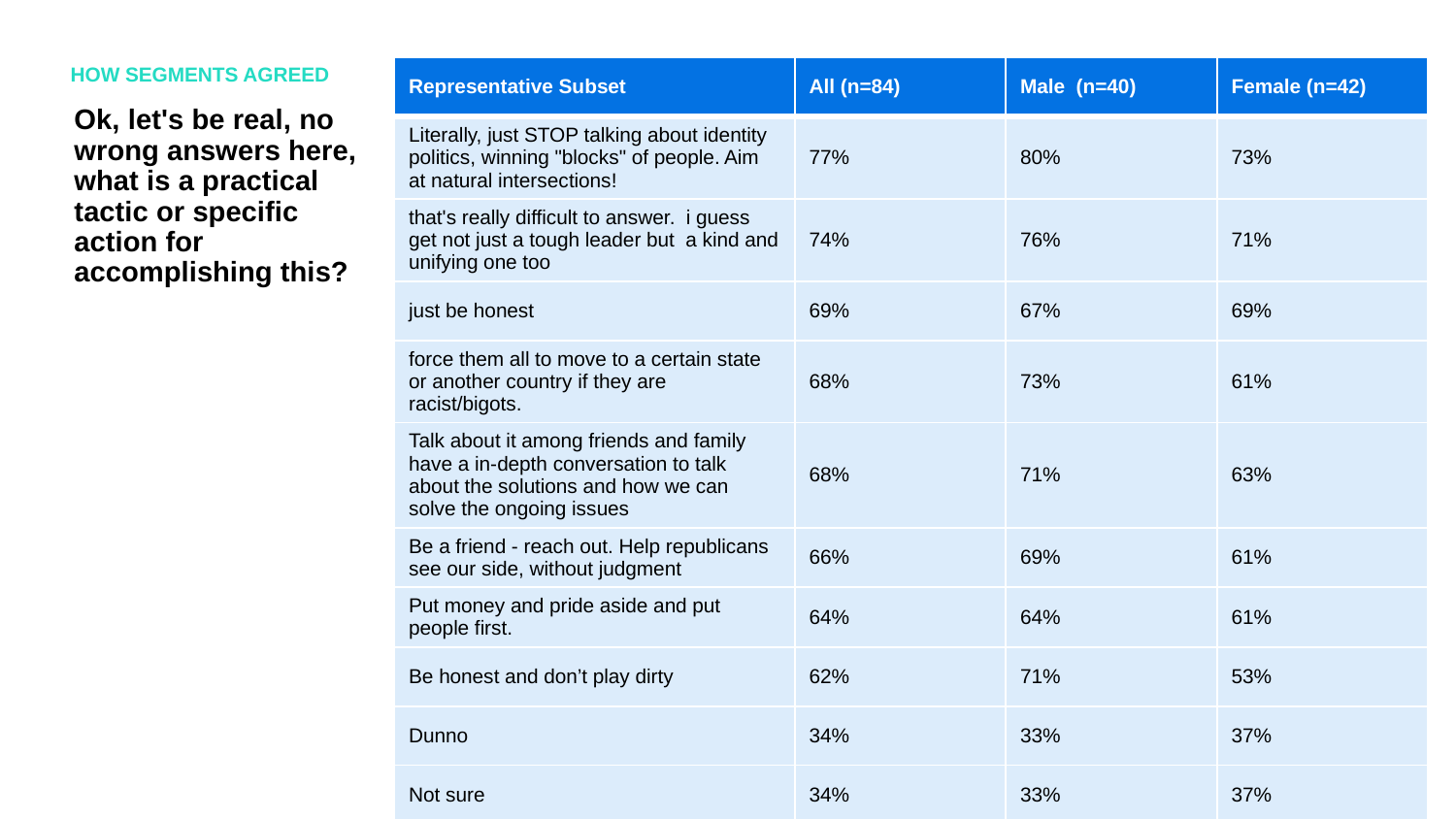

HOW SEGMENTS AGREED
| Representative Subset | All (n=84) | Male (n=40) | Female (n=42) |
| --- | --- | --- | --- |
| Literally, just STOP talking about identity politics, winning "blocks" of people. Aim at natural intersections! | 77% | 80% | 73% |
| that's really difficult to answer. i guess get not just a tough leader but a kind and unifying one too | 74% | 76% | 71% |
| just be honest | 69% | 67% | 69% |
| force them all to move to a certain state or another country if they are racist/bigots. | 68% | 73% | 61% |
| Talk about it among friends and family have a in-depth conversation to talk about the solutions and how we can solve the ongoing issues | 68% | 71% | 63% |
| Be a friend - reach out. Help republicans see our side, without judgment | 66% | 69% | 61% |
| Put money and pride aside and put people first. | 64% | 64% | 61% |
| Be honest and don’t play dirty | 62% | 71% | 53% |
| Dunno | 34% | 33% | 37% |
| Not sure | 34% | 33% | 37% |
Ok, let's be real, no wrong answers here, what is a practical tactic or specific action for accomplishing this?